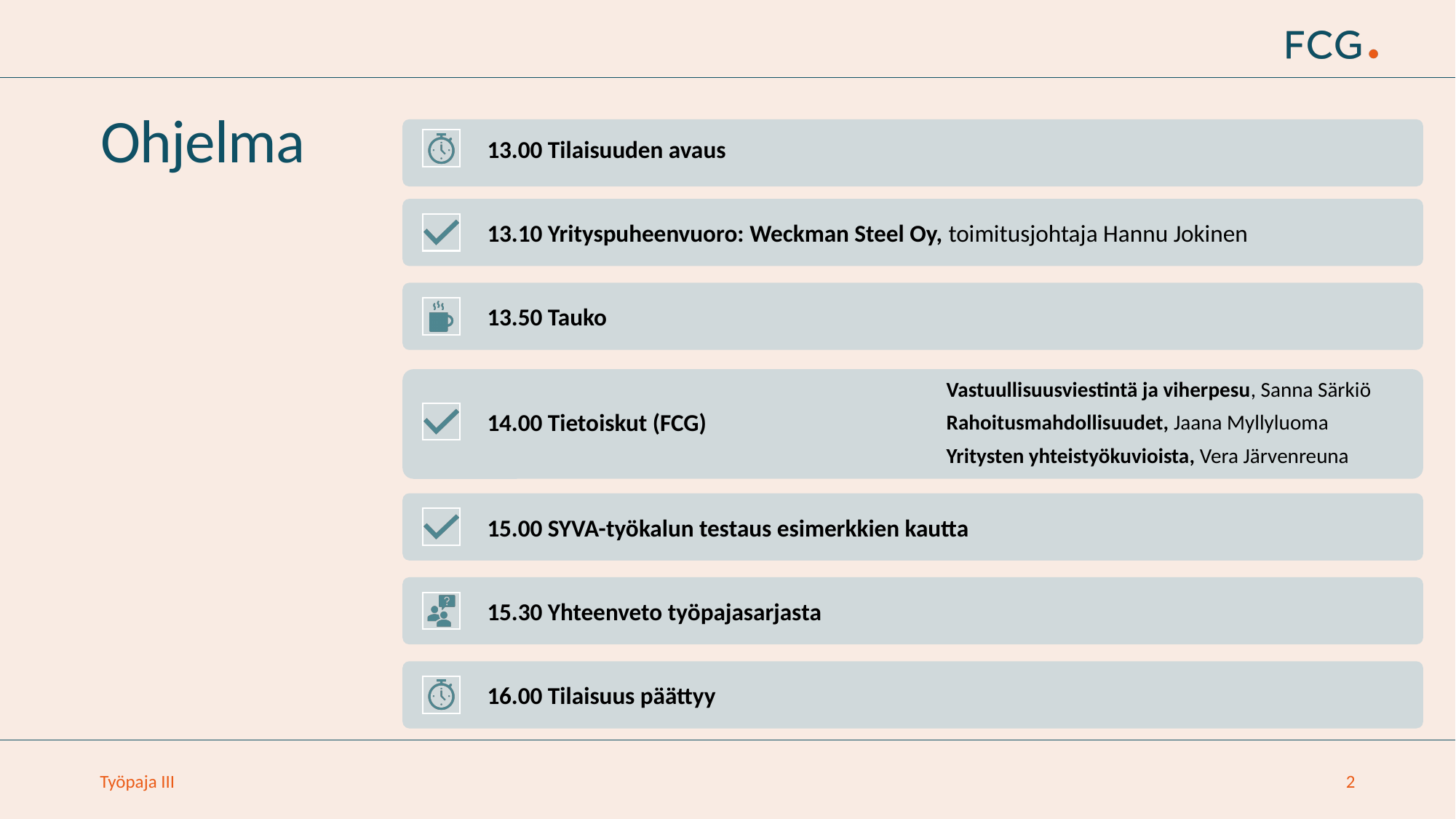

# Ohjelma
13.00 Tilaisuuden avaus
13.10 Yrityspuheenvuoro: Weckman Steel Oy, toimitusjohtaja Hannu Jokinen
13.50 Tauko
14.00 Tietoiskut (FCG)
Vastuullisuusviestintä ja viherpesu, Sanna Särkiö
Rahoitusmahdollisuudet, Jaana Myllyluoma
Yritysten yhteistyökuvioista, Vera Järvenreuna
15.00 SYVA-työkalun testaus esimerkkien kautta
15.30 Yhteenveto työpajasarjasta
16.00 Tilaisuus päättyy
Työpaja III
2